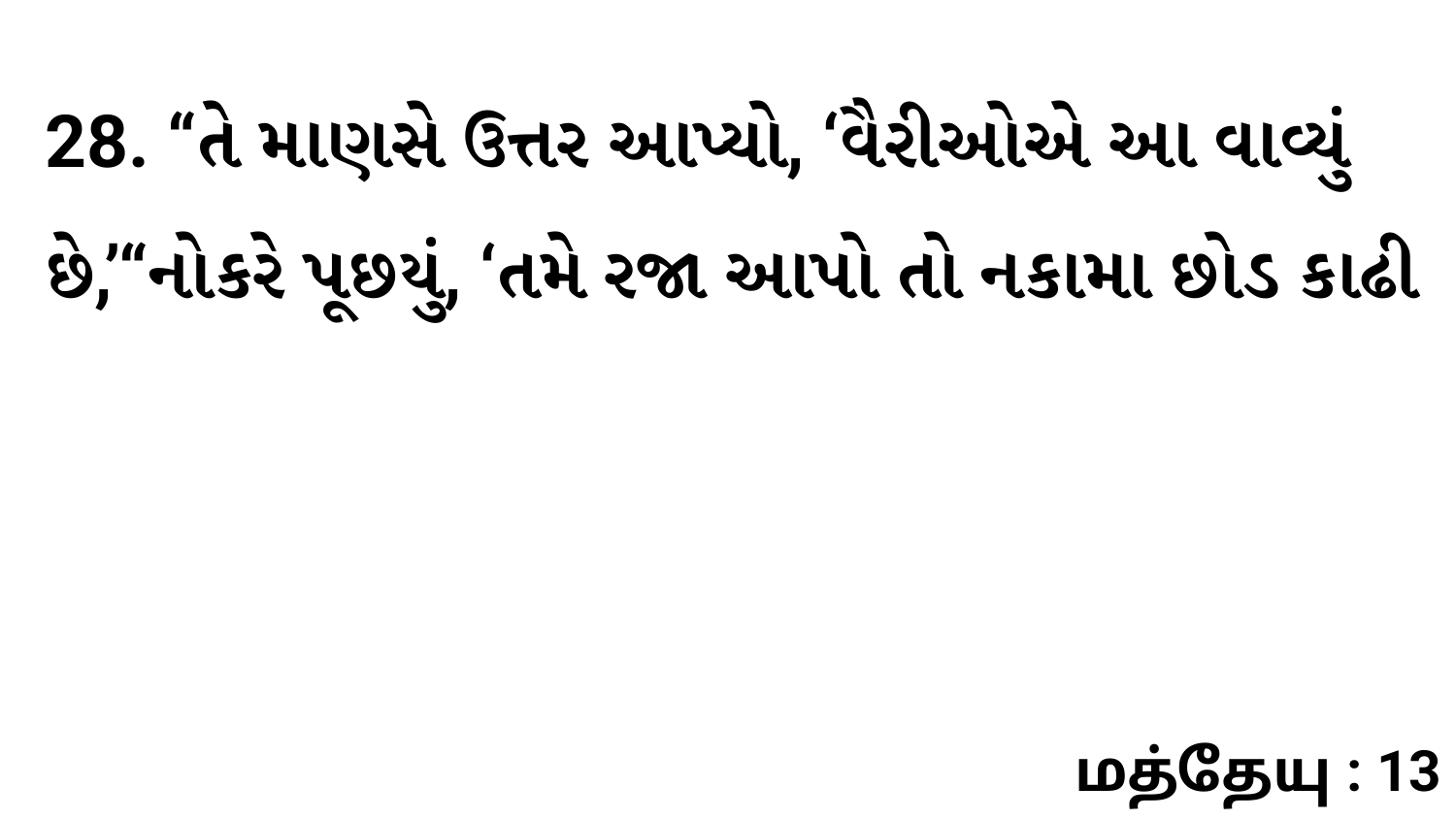

28. “તે માણસે ઉત્તર આપ્યો, ‘વૈરીઓએ આ વાવ્યું છે,’“નોકરે પૂછયું, ‘તમે રજા આપો તો નકામા છોડ કાઢી
மத்தேயு : 13